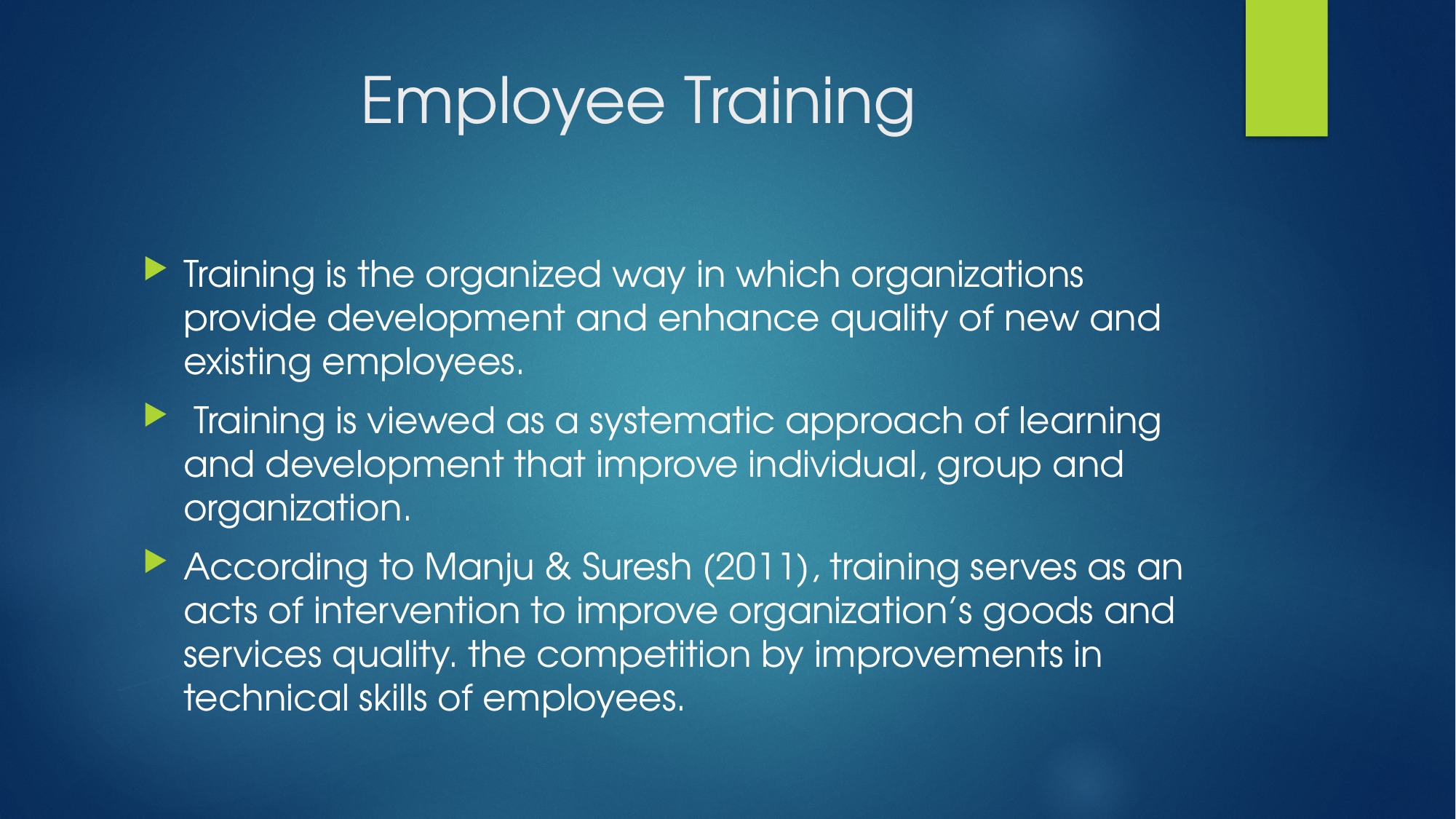

# Employee Training
Training is the organized way in which organizations provide development and enhance quality of new and existing employees.
 Training is viewed as a systematic approach of learning and development that improve individual, group and
organization.
According to Manju & Suresh (2011), training serves as an acts of intervention to improve organization’s goods and services quality. the competition by improvements in technical skills of employees.